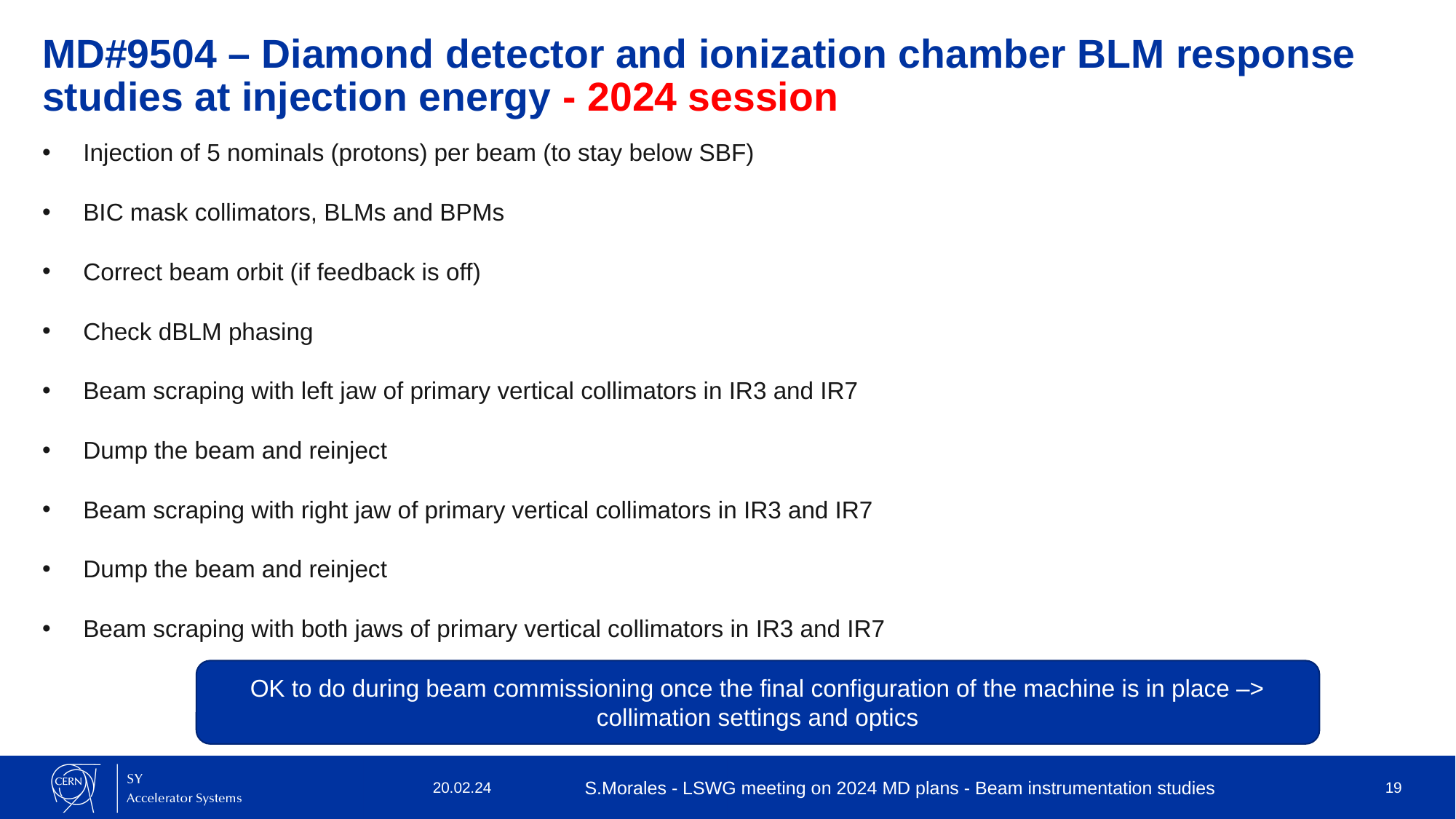

# MD#9504 – Diamond detector and ionization chamber BLM response studies at injection energy - 2024 session
Injection of 5 nominals (protons) per beam (to stay below SBF)
BIC mask collimators, BLMs and BPMs
Correct beam orbit (if feedback is off)
Check dBLM phasing
Beam scraping with left jaw of primary vertical collimators in IR3 and IR7
Dump the beam and reinject
Beam scraping with right jaw of primary vertical collimators in IR3 and IR7
Dump the beam and reinject
Beam scraping with both jaws of primary vertical collimators in IR3 and IR7
OK to do during beam commissioning once the final configuration of the machine is in place –> collimation settings and optics
20.02.24
S.Morales - LSWG meeting on 2024 MD plans - Beam instrumentation studies
19